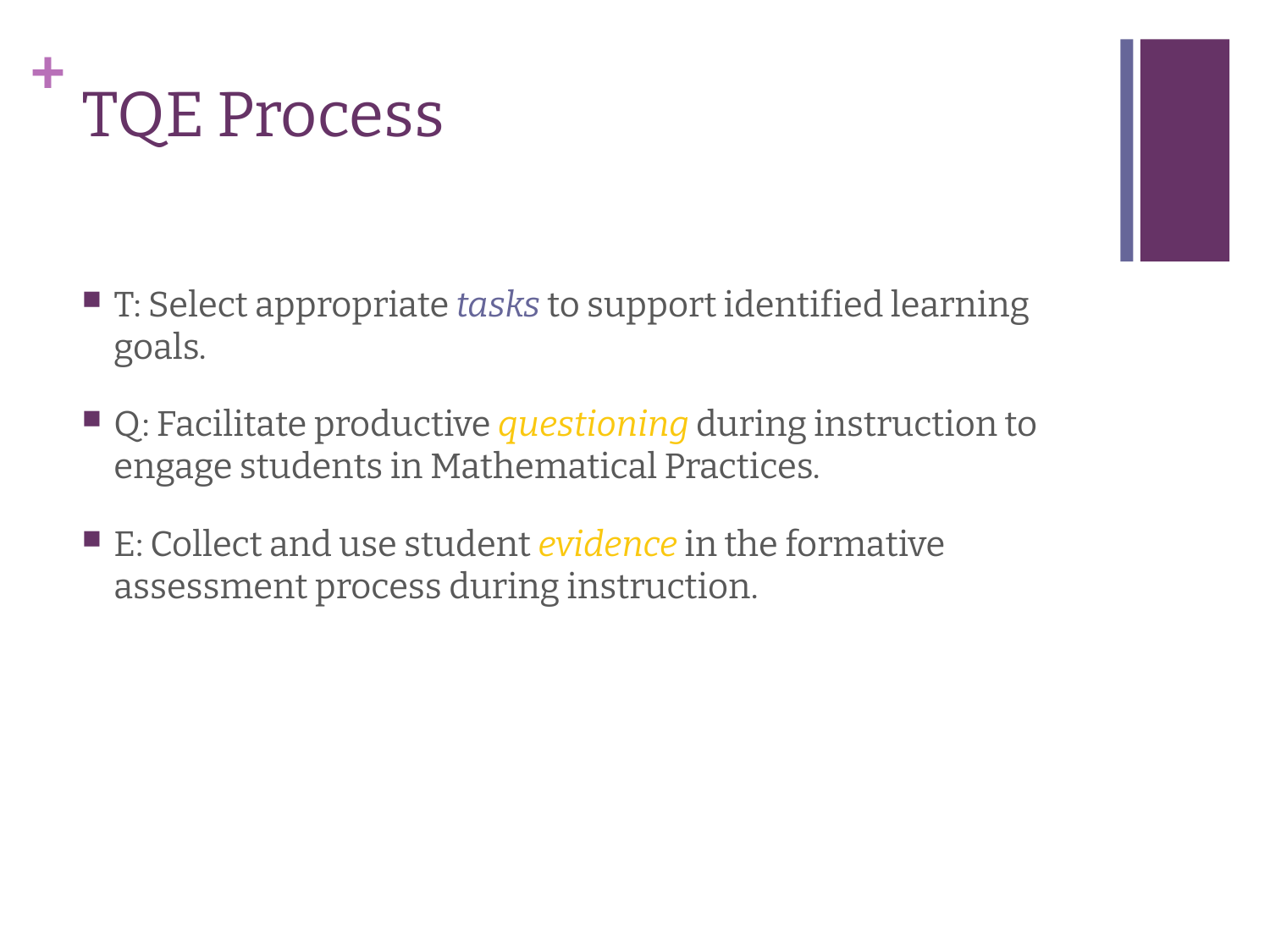

# TQE Process
T: Select appropriate tasks to support identified learning goals.
Q: Facilitate productive questioning during instruction to engage students in Mathematical Practices.
E: Collect and use student evidence in the formative assessment process during instruction.